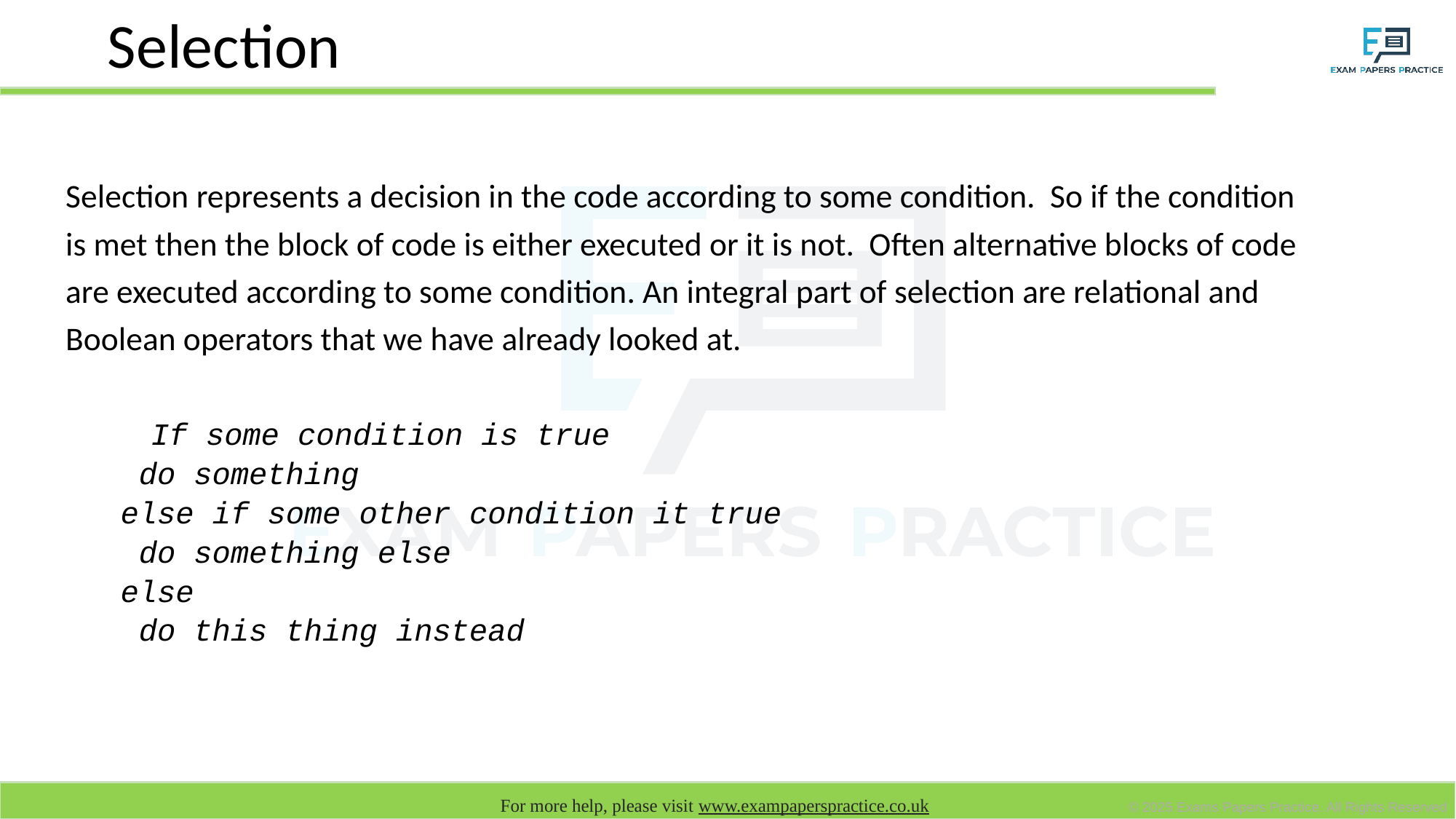

# Selection
Selection represents a decision in the code according to some condition.  So if the condition is met then the block of code is either executed or it is not.  Often alternative blocks of code are executed according to some condition. An integral part of selection are relational and Boolean operators that we have already looked at.

	If some condition is true
	 do something
	else if some other condition it true
	 do something else
	else
	 do this thing instead